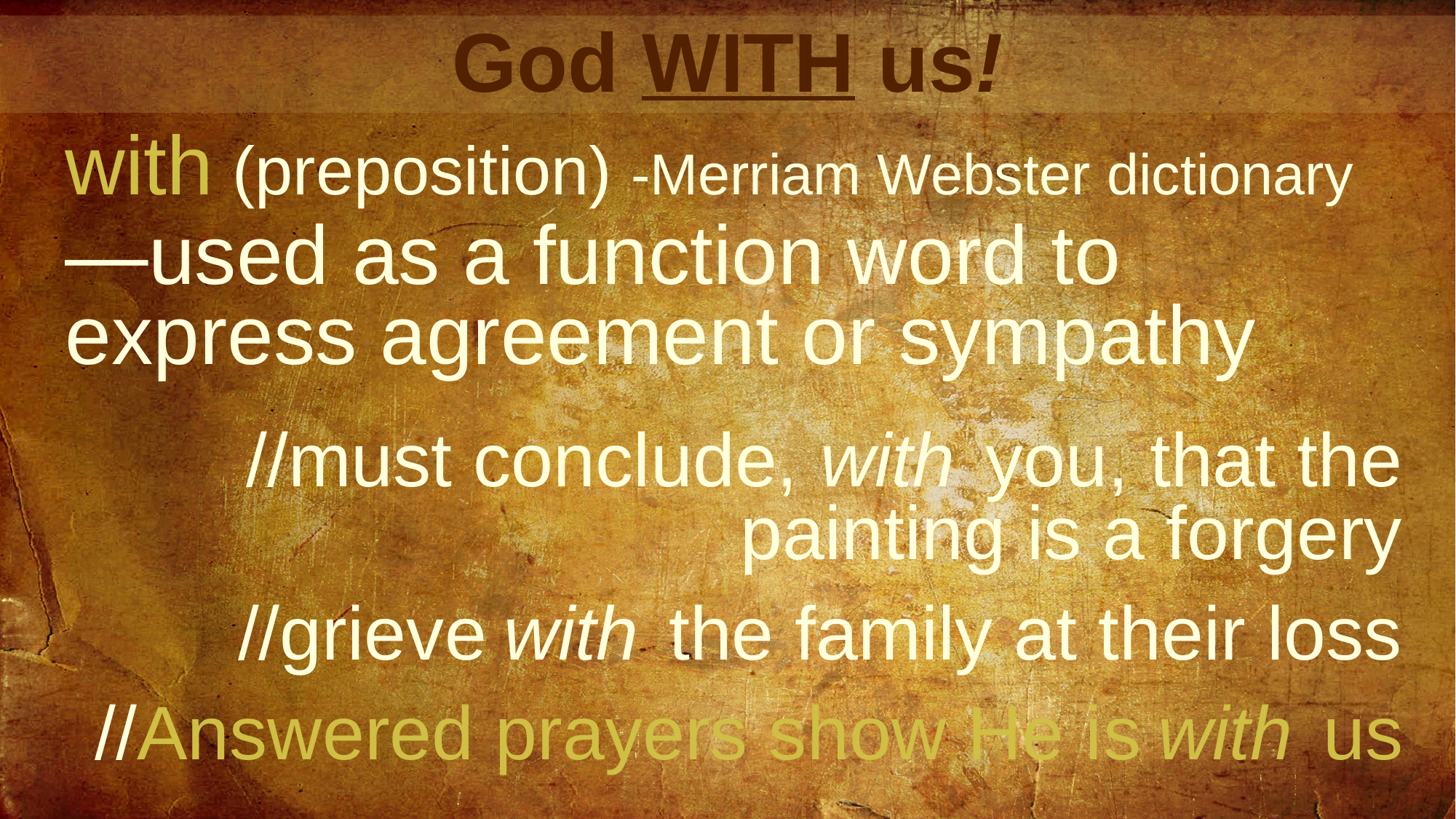

God WITH us!
with (preposition) -Merriam Webster dictionary
—used as a function word to express agreement or sympathy
//must conclude, with you, that the painting is a forgery
//grieve with the family at their loss
//Answered prayers show He is with us